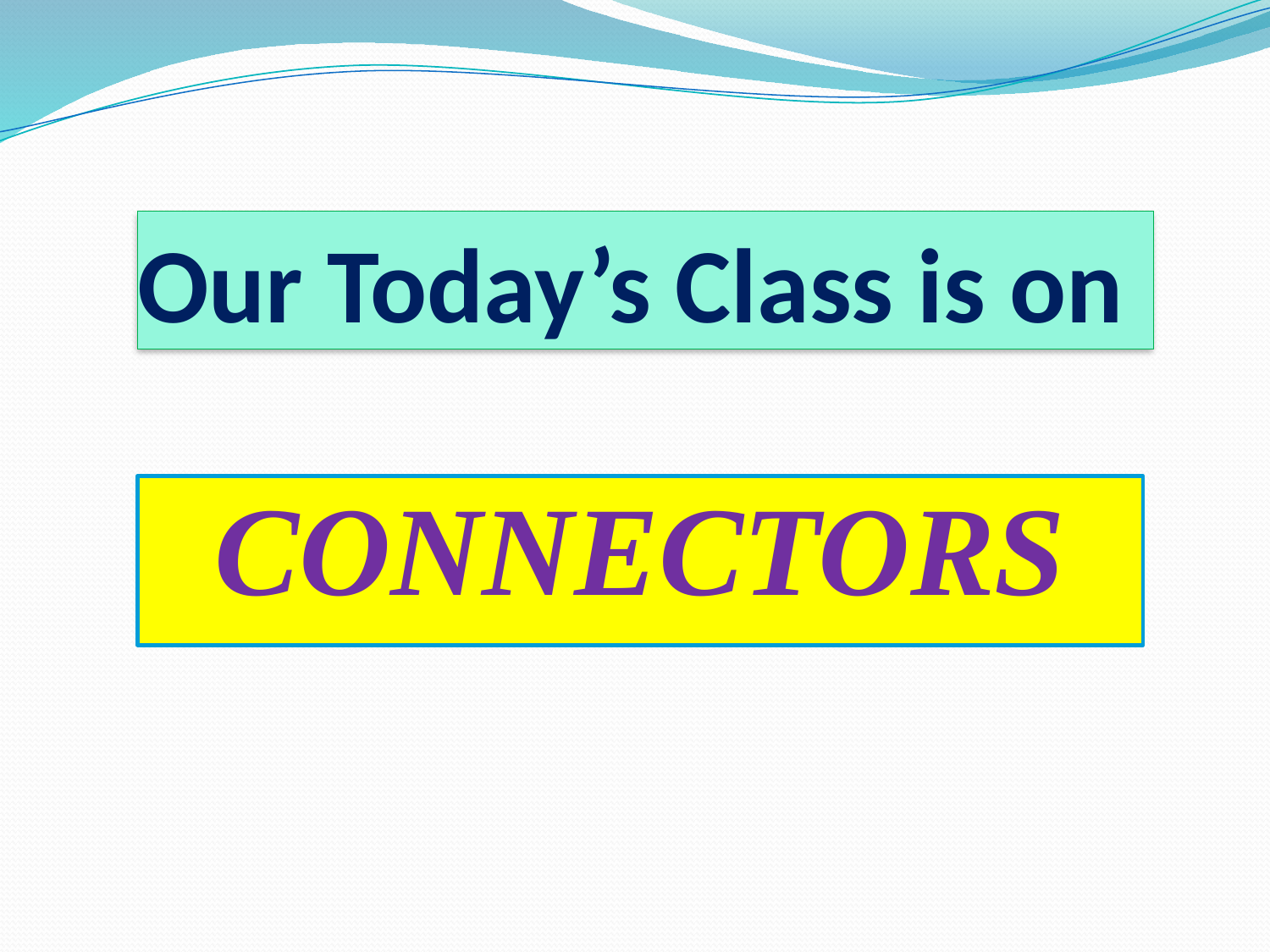

# Our Today’s Class is on
CONNECTORS